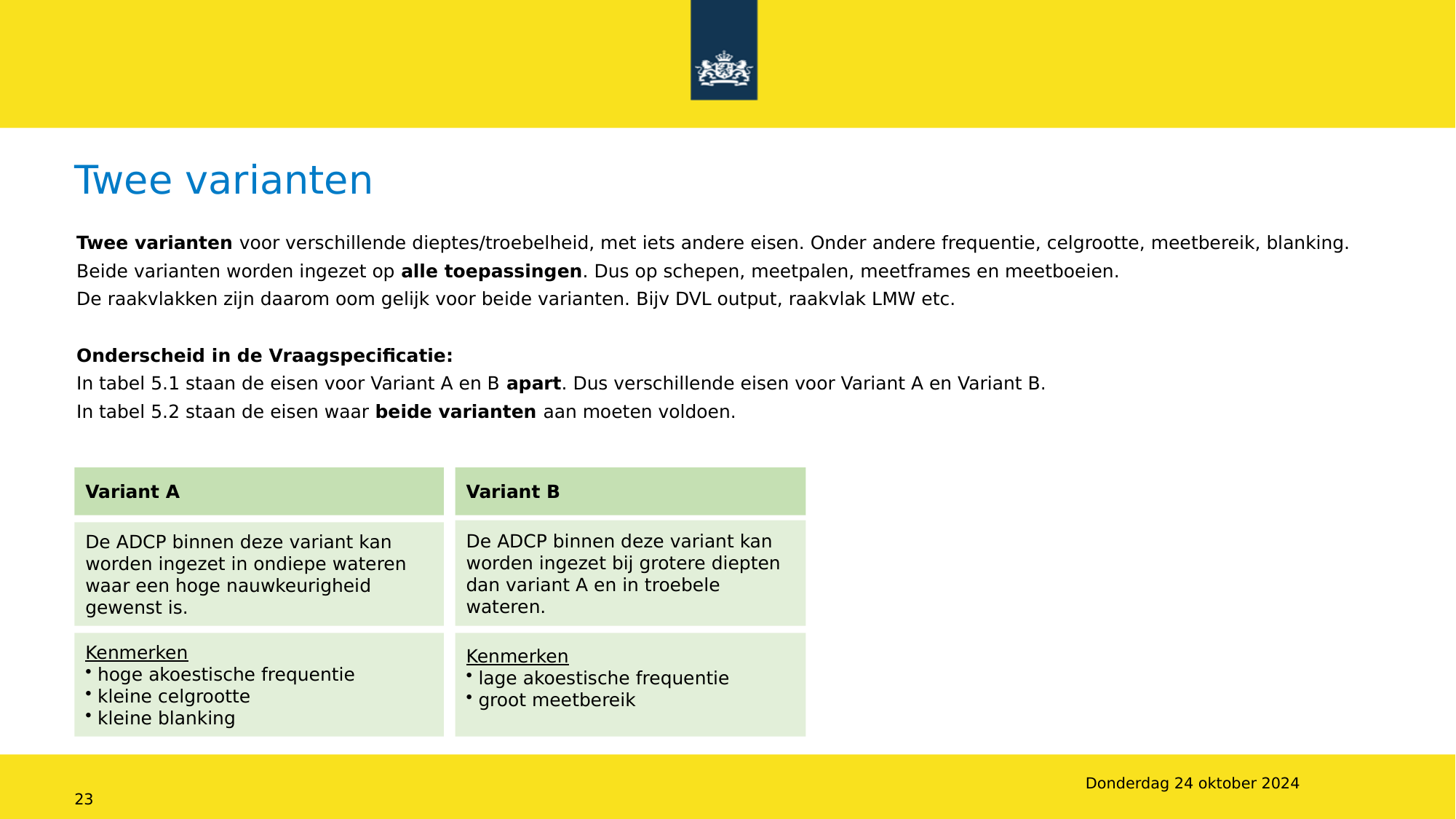

# Twee varianten
Twee varianten voor verschillende dieptes/troebelheid, met iets andere eisen. Onder andere frequentie, celgrootte, meetbereik, blanking.
Beide varianten worden ingezet op alle toepassingen. Dus op schepen, meetpalen, meetframes en meetboeien.
De raakvlakken zijn daarom oom gelijk voor beide varianten. Bijv DVL output, raakvlak LMW etc.
Onderscheid in de Vraagspecificatie:
In tabel 5.1 staan de eisen voor Variant A en B apart. Dus verschillende eisen voor Variant A en Variant B.
In tabel 5.2 staan de eisen waar beide varianten aan moeten voldoen.
Variant B
Variant A
De ADCP binnen deze variant kan worden ingezet bij grotere diepten dan variant A en in troebele wateren.
De ADCP binnen deze variant kan worden ingezet in ondiepe wateren waar een hoge nauwkeurigheid gewenst is.
Kenmerken
 hoge akoestische frequentie
 kleine celgrootte
 kleine blanking

Kenmerken
 lage akoestische frequentie
 groot meetbereik

Donderdag 24 oktober 2024